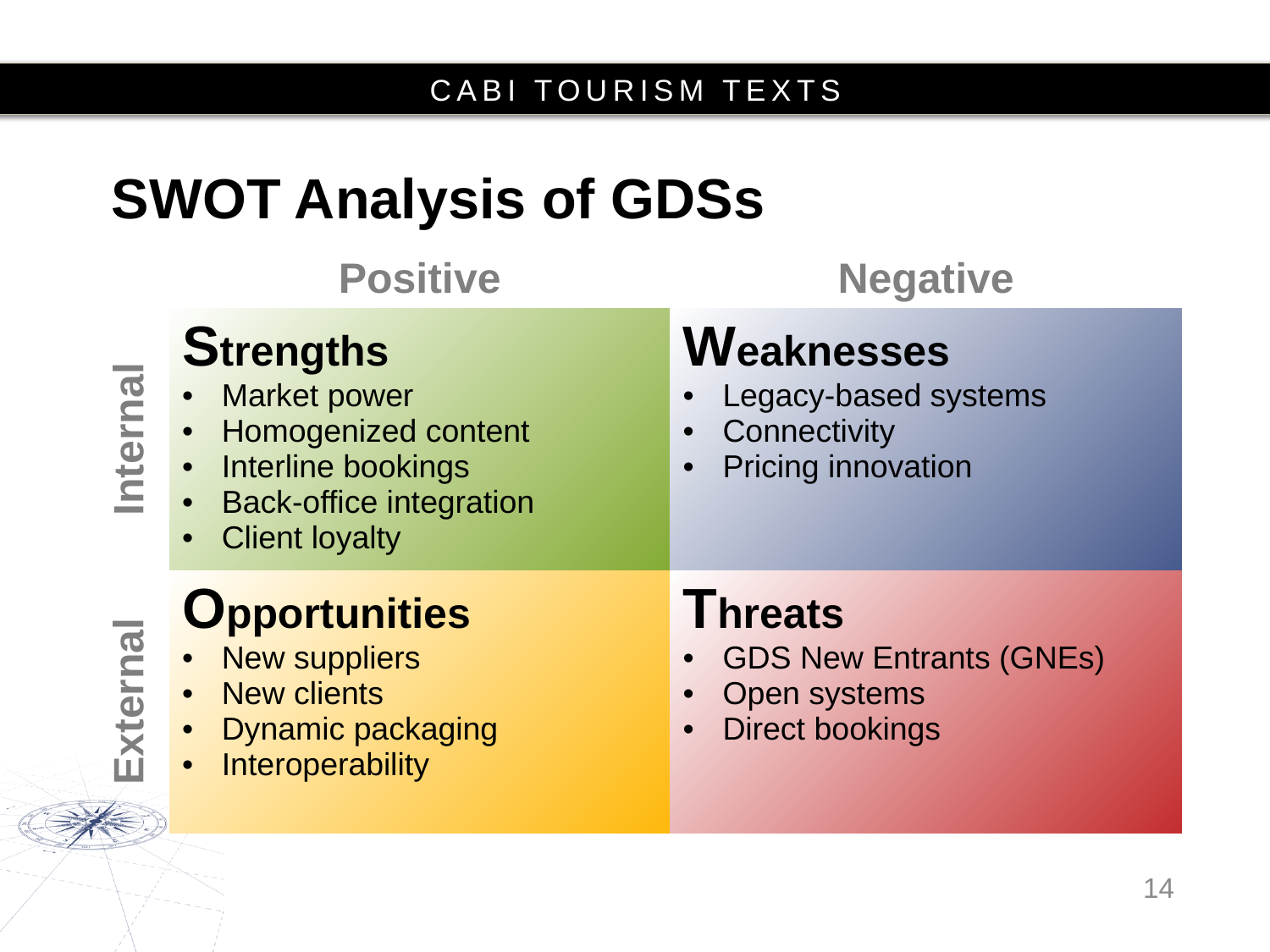

# SWOT Analysis of GDSs
|  | Positive | Negative |
| --- | --- | --- |
| Internal | Strengths Market power Homogenized content Interline bookings Back-office integration Client loyalty | Weaknesses Legacy-based systems Connectivity Pricing innovation |
| External | Opportunities New suppliers New clients Dynamic packaging Interoperability | Threats GDS New Entrants (GNEs) Open systems Direct bookings |
14